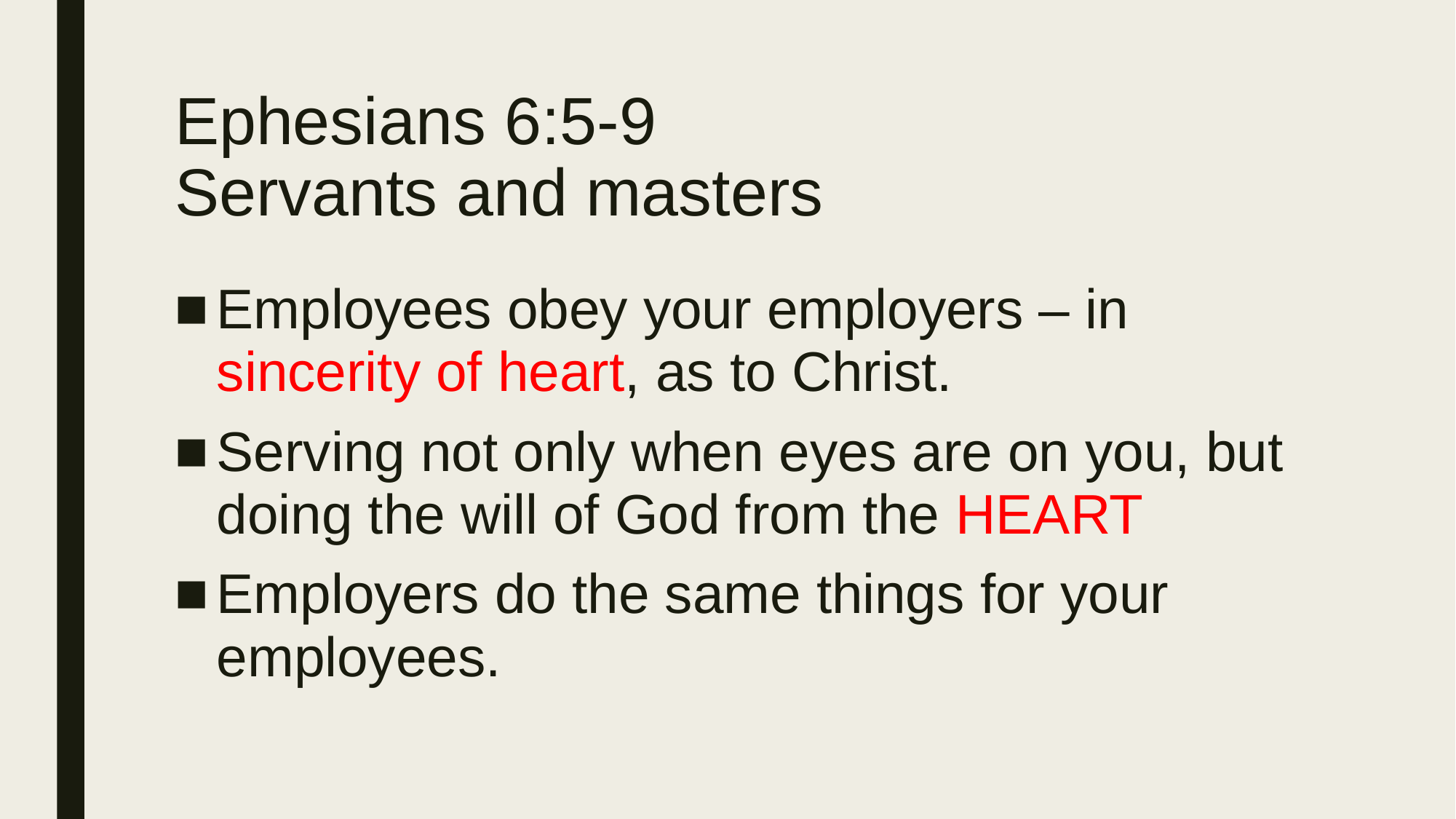

# Ephesians 6:5-9 Servants and masters
Employees obey your employers – in sincerity of heart, as to Christ.
Serving not only when eyes are on you, but doing the will of God from the HEART
Employers do the same things for your employees.